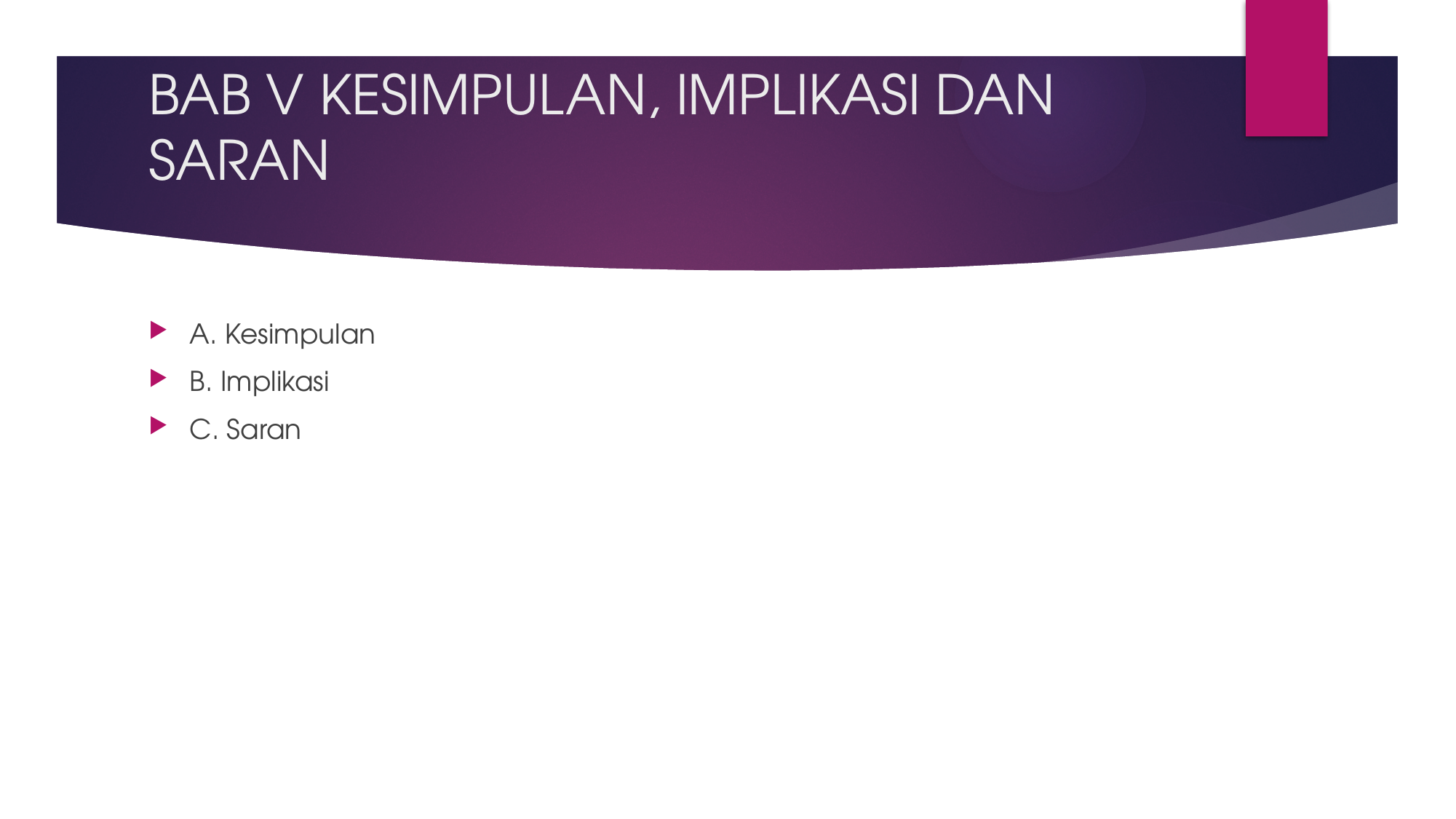

# BAB V KESIMPULAN, IMPLIKASI DAN SARAN
A. Kesimpulan
B. Implikasi
C. Saran